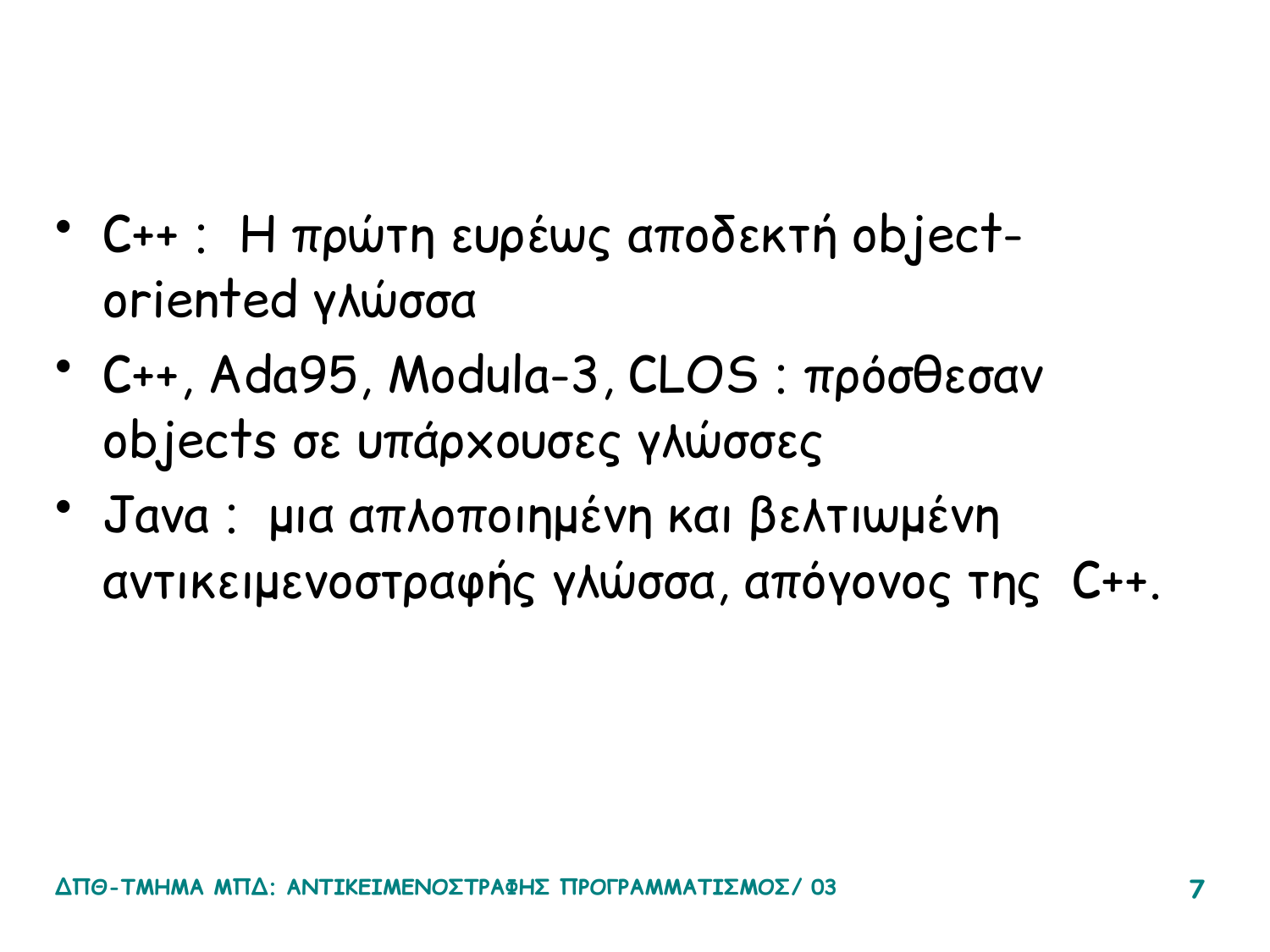

#
C++ :  Η πρώτη ευρέως αποδεκτή object-oriented γλώσσα
C++, Ada95, Modula-3, CLOS : πρόσθεσαν  objects σε υπάρχουσες γλώσσες
Java :  μια απλοποιημένη και βελτιωμένη αντικειμενοστραφής γλώσσα, απόγονος της  C++.
ΔΠΘ-ΤΜΗΜΑ ΜΠΔ: ΑΝΤΙΚΕΙΜΕΝΟΣΤΡΑΦΗΣ ΠΡΟΓΡΑΜΜΑΤΙΣΜΟΣ/ 03
7